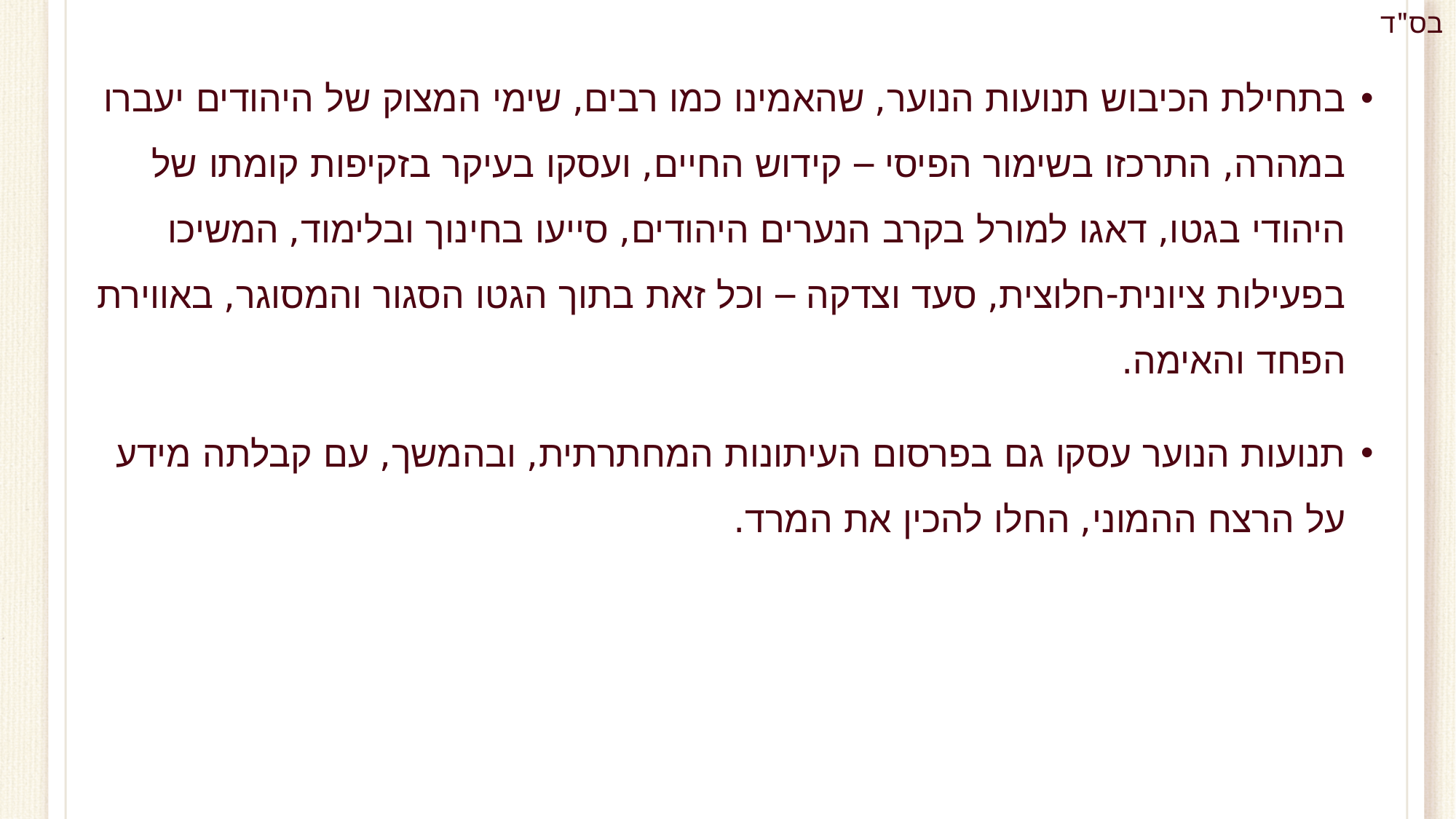

בתחילת הכיבוש תנועות הנוער, שהאמינו כמו רבים, שימי המצוק של היהודים יעברו במהרה, התרכזו בשימור הפיסי – קידוש החיים, ועסקו בעיקר בזקיפות קומתו של היהודי בגטו, דאגו למורל בקרב הנערים היהודים, סייעו בחינוך ובלימוד, המשיכו בפעילות ציונית-חלוצית, סעד וצדקה – וכל זאת בתוך הגטו הסגור והמסוגר, באווירת הפחד והאימה.
תנועות הנוער עסקו גם בפרסום העיתונות המחתרתית, ובהמשך, עם קבלתה מידע על הרצח ההמוני, החלו להכין את המרד.